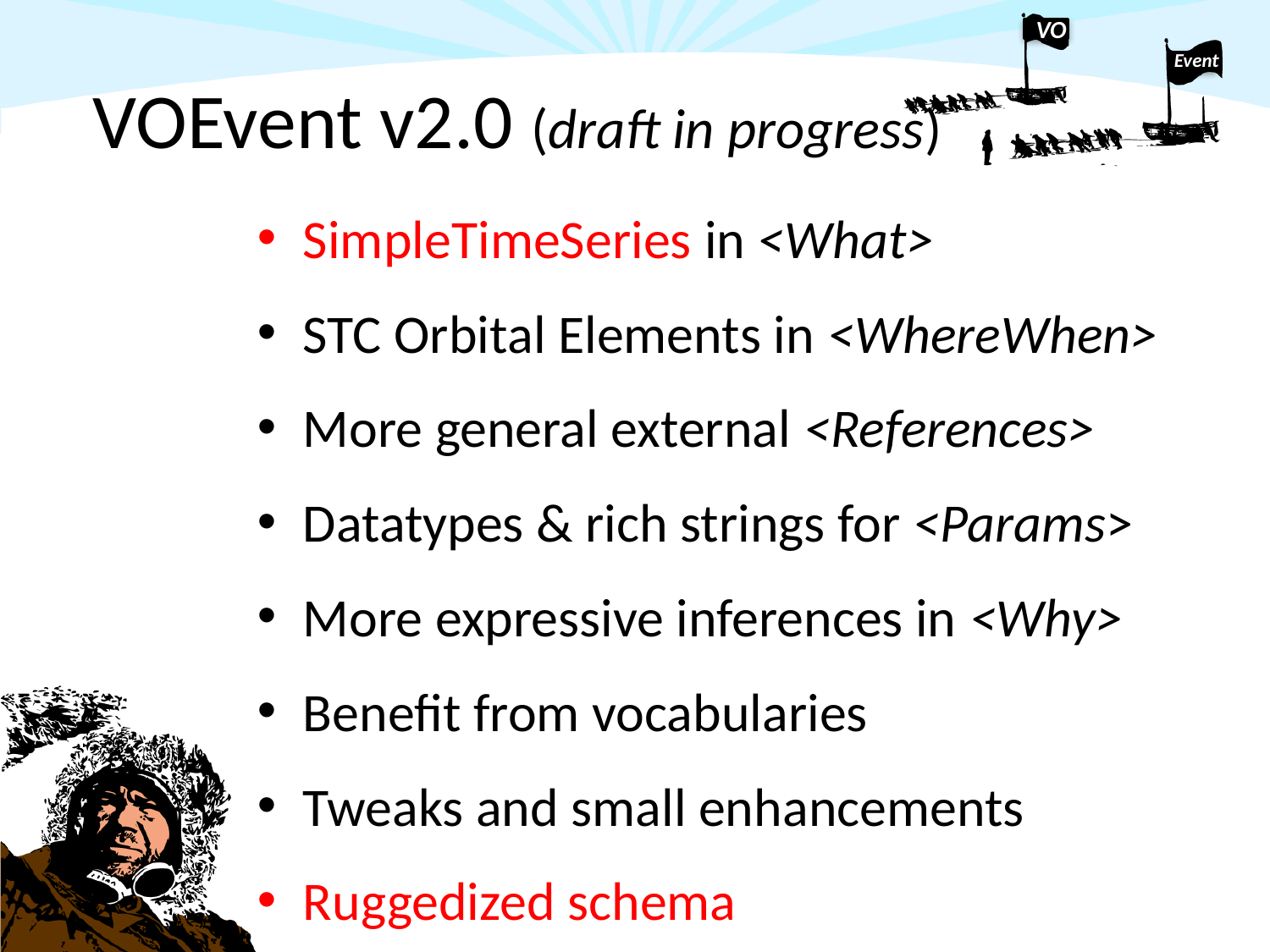

# VOEvent v2.0 (draft in progress)
SimpleTimeSeries in <What>
STC Orbital Elements in <WhereWhen>
More general external <References>
Datatypes & rich strings for <Params>
More expressive inferences in <Why>
Benefit from vocabularies
Tweaks and small enhancements
Ruggedized schema